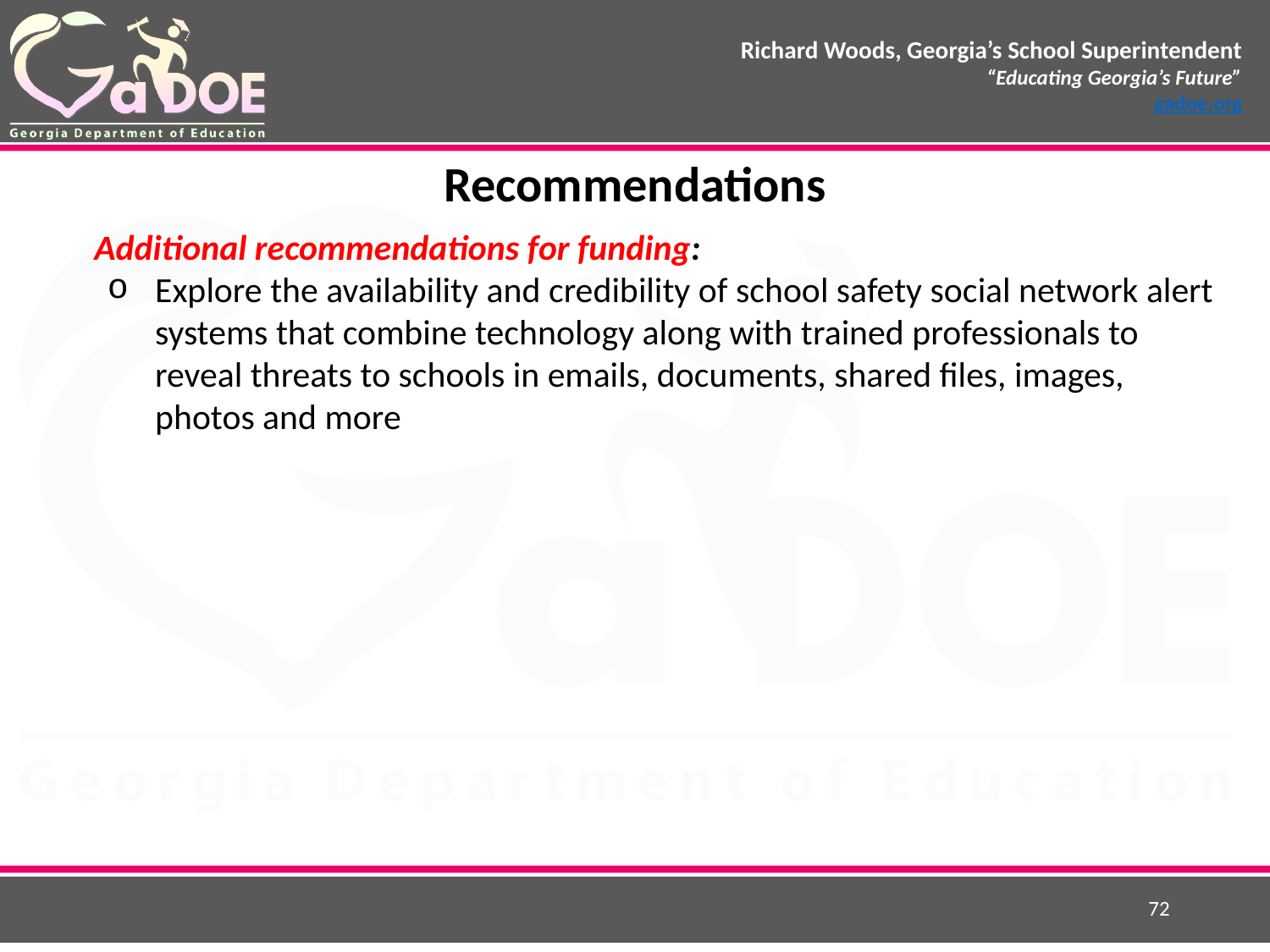

# Recommendations
       Additional recommendations for funding:
Explore the availability and credibility of school safety social network alert systems that combine technology along with trained professionals to reveal threats to schools in emails, documents, shared files, images, photos and more

72